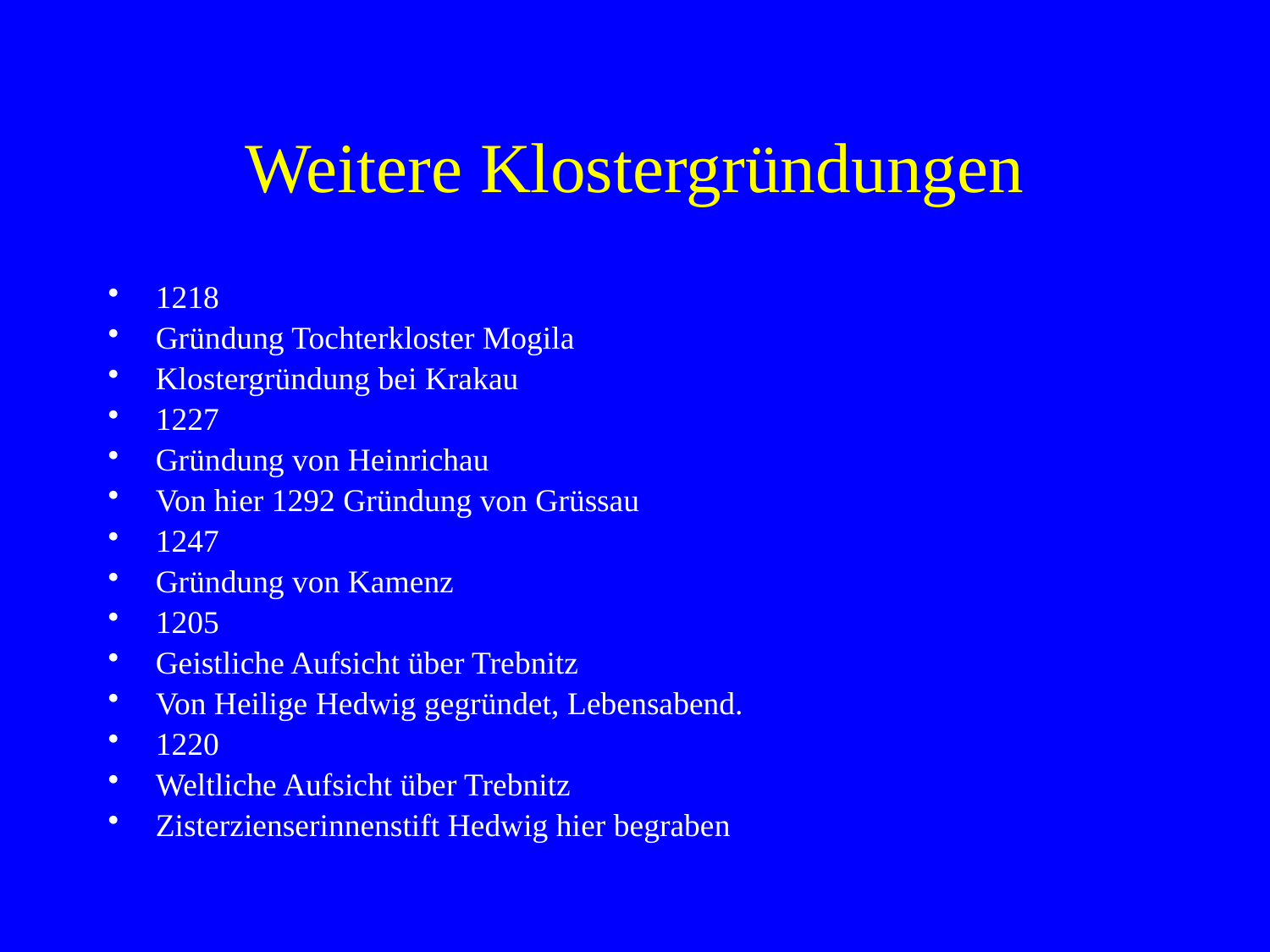

# Weitere Klostergründungen
1218
Gründung Tochterkloster Mogila
Klostergründung bei Krakau
1227
Gründung von Heinrichau
Von hier 1292 Gründung von Grüssau
1247
Gründung von Kamenz
1205
Geistliche Aufsicht über Trebnitz
Von Heilige Hedwig gegründet, Lebensabend.
1220
Weltliche Aufsicht über Trebnitz
Zisterzienserinnenstift Hedwig hier begraben